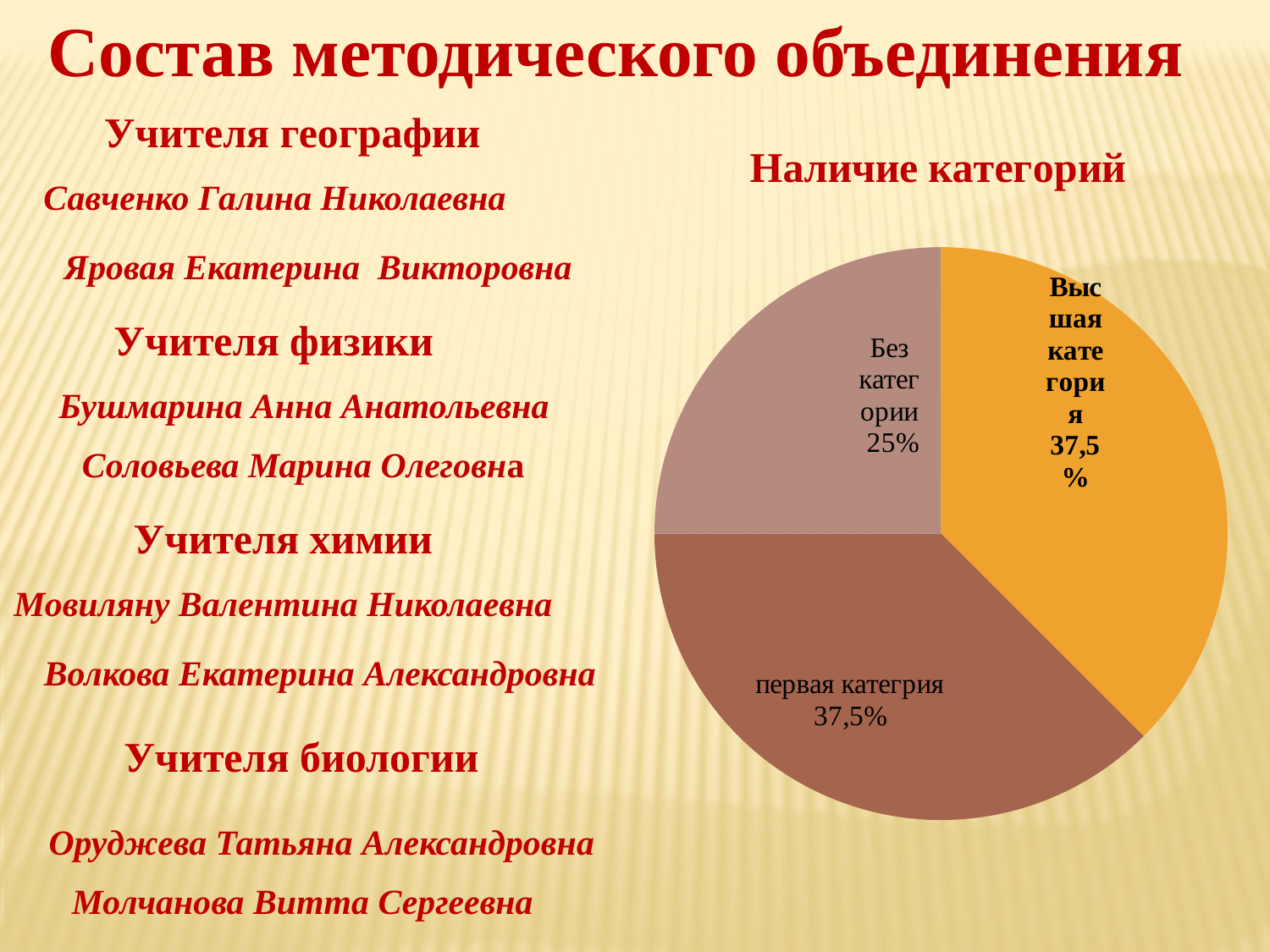

Состав методического объединения
Учителя географии

### Chart: Наличие категорий

| Category | Продажи |
|---|---|
| Высшая категория | 3.0 |
| первая категрия | 3.0 |
| без категории | 2.0 |
Савченко Галина Николаевна
Яровая Екатерина  Викторовна
Учителя физики
Бушмарина Анна Анатольевна

Соловьева Марина Олеговна

Учителя химии
Мовиляну Валентина Николаевна
Волкова Екатерина Александровна
Учителя биологии
Оруджева Татьяна Александровна
Молчанова Витта Сергеевна